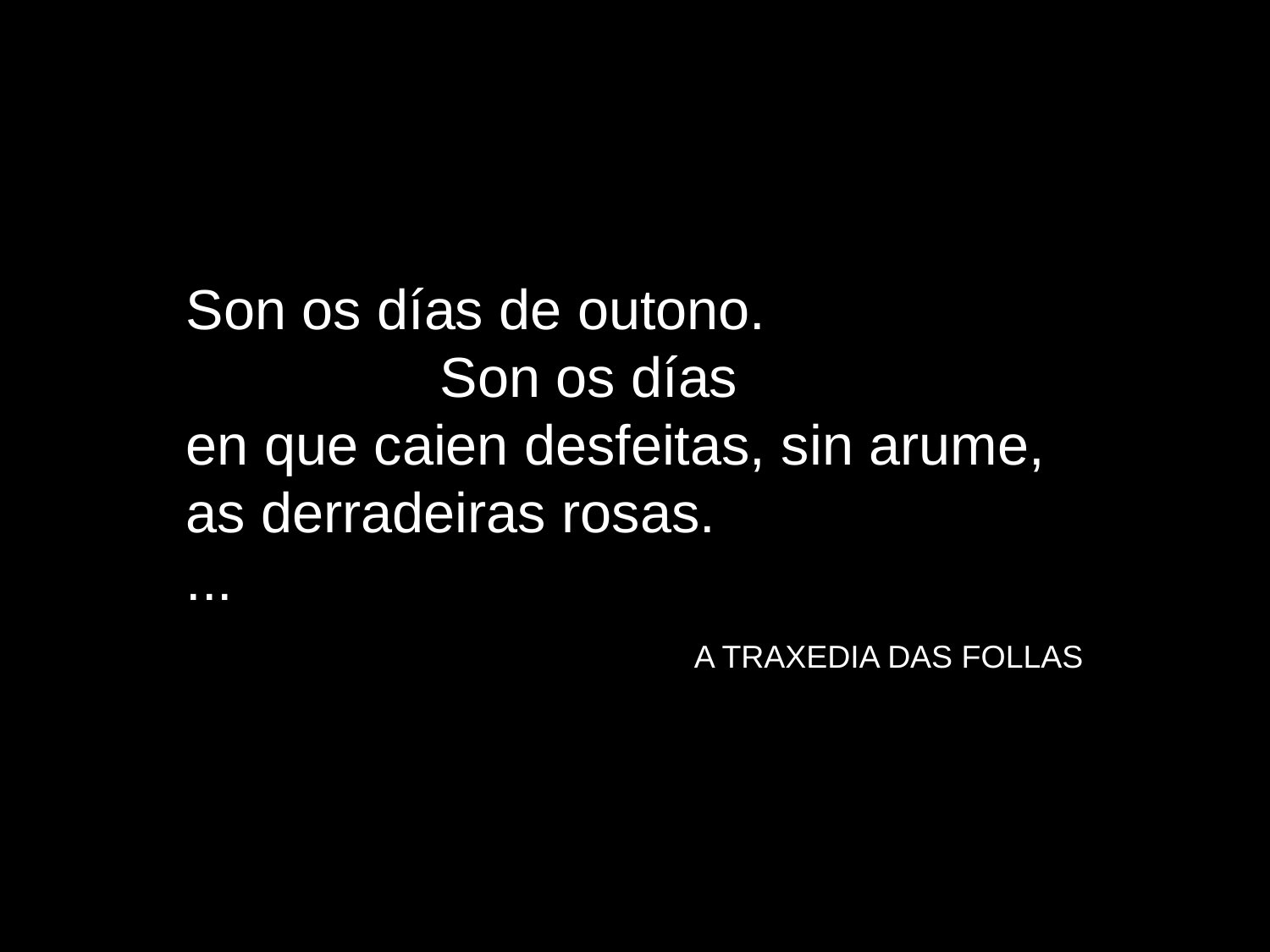

Son os días de outono.
		Son os días
en que caien desfeitas, sin arume,
as derradeiras rosas.
...
				A TRAXEDIA DAS FOLLAS